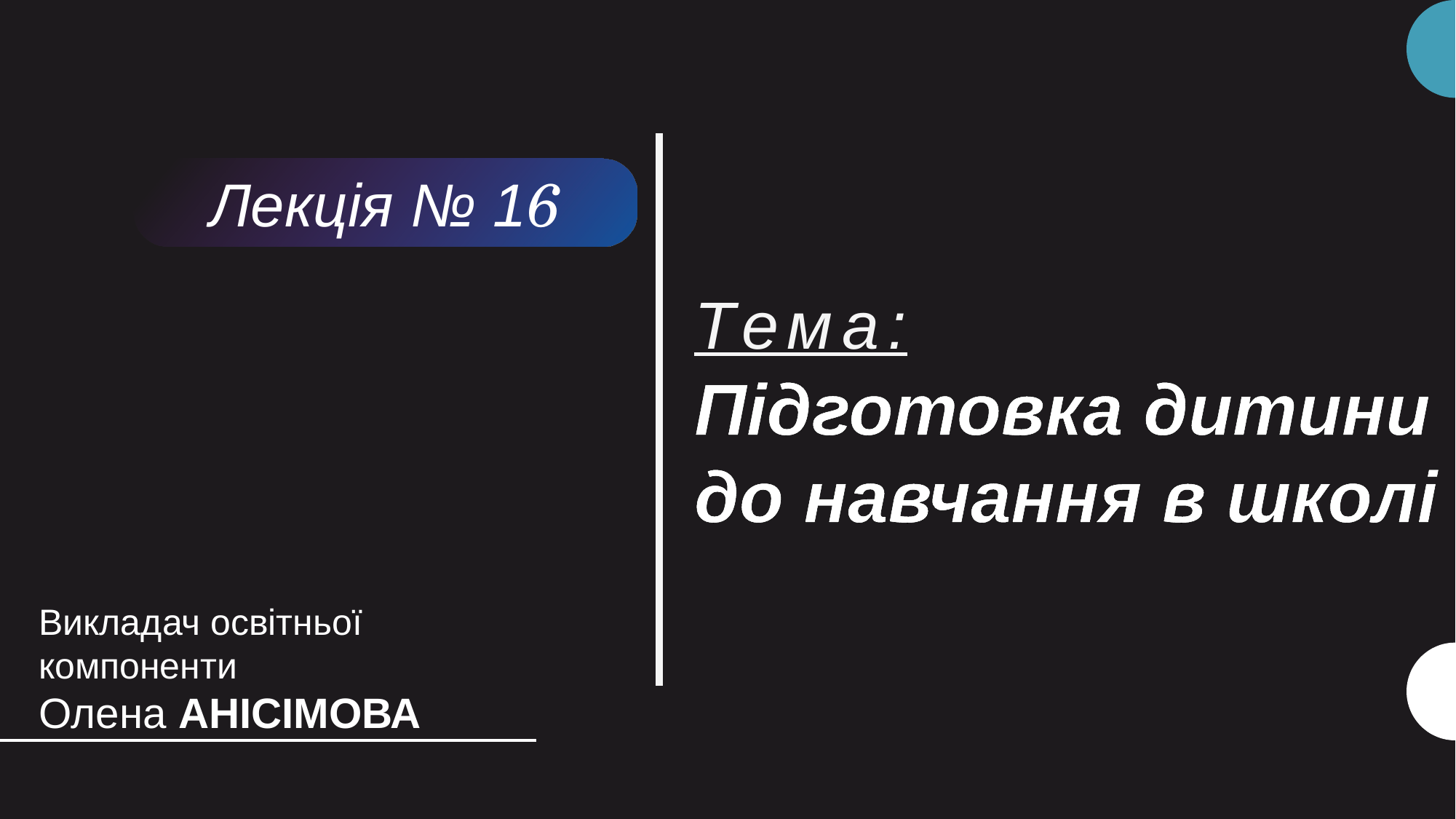

Лекція № 16
# Тема: Підготовка дитини до навчання в школі
Викладач освітньої компоненти
Олена АНІСІМОВА